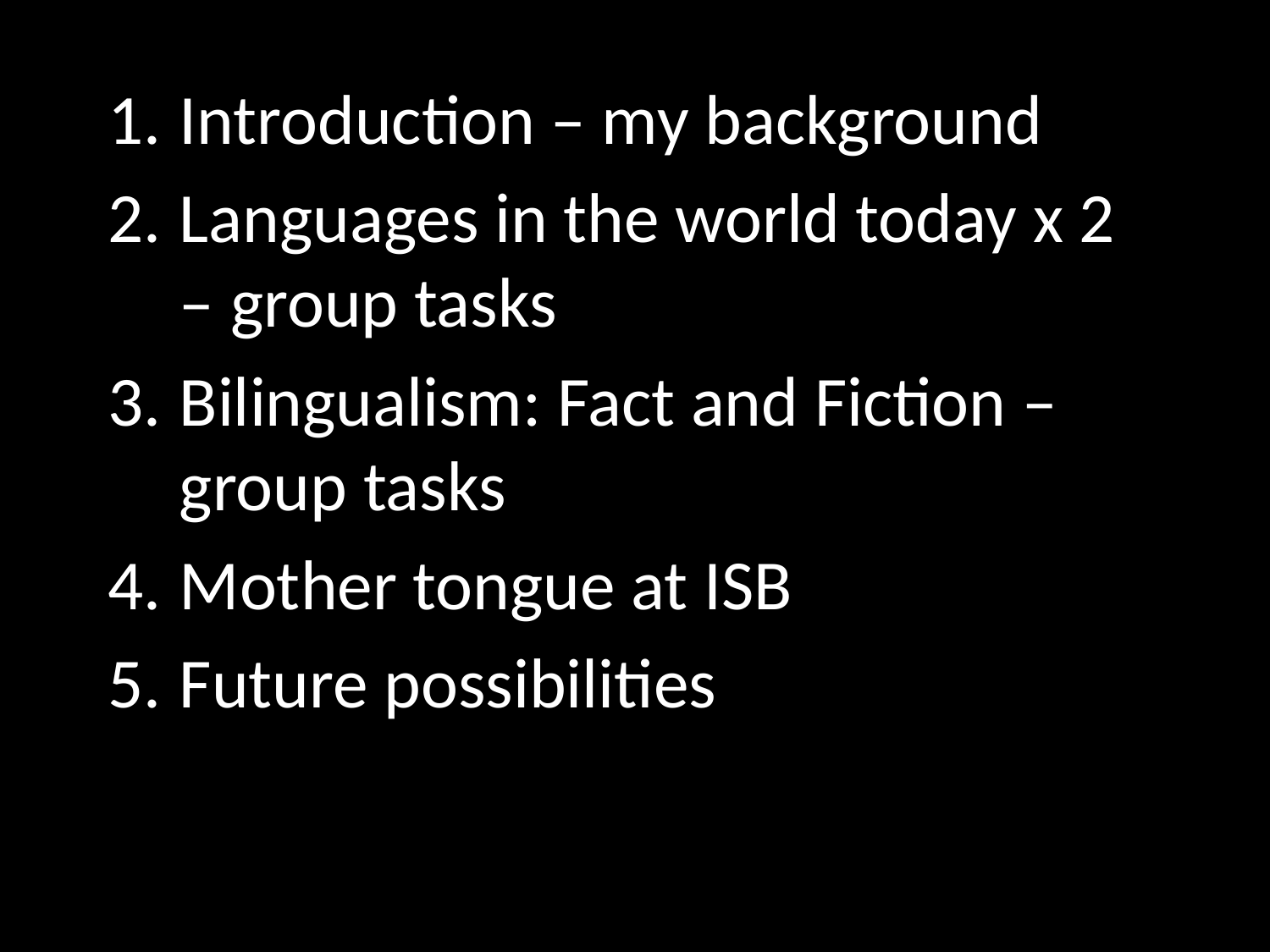

Introduction – my background
Languages in the world today x 2 – group tasks
Bilingualism: Fact and Fiction – group tasks
Mother tongue at ISB
Future possibilities